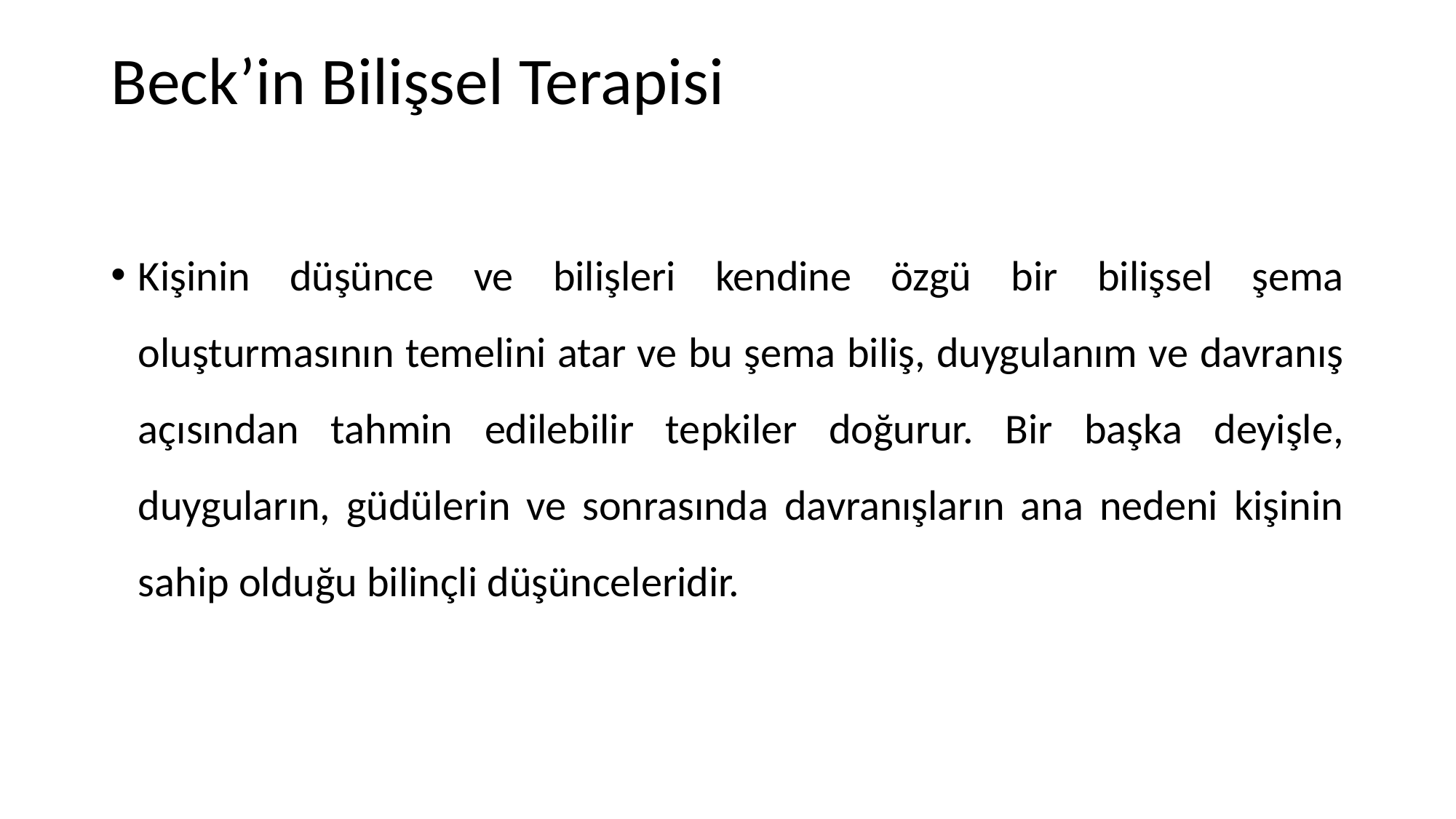

# Beck’in Bilişsel Terapisi
Kişinin düşünce ve bilişleri kendine özgü bir bilişsel şema oluşturmasının temelini atar ve bu şema biliş, duygulanım ve davranış açısından tahmin edilebilir tepkiler doğurur. Bir başka deyişle, duyguların, güdülerin ve sonrasında davranışların ana nedeni kişinin sahip olduğu bilinçli düşünceleridir.